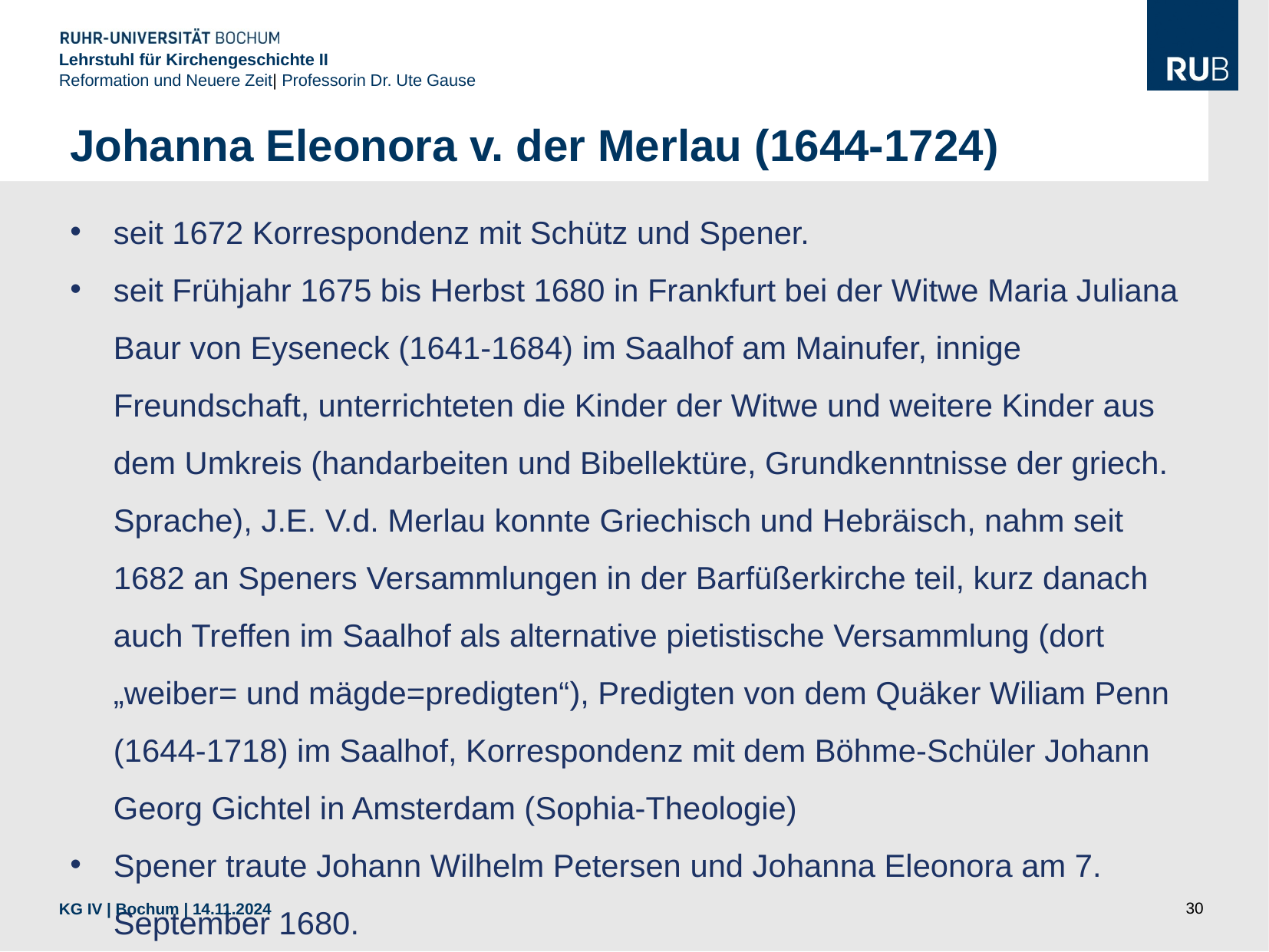

Lehrstuhl für Kirchengeschichte II
Reformation und Neuere Zeit| Professorin Dr. Ute Gause
Johanna Eleonora v. der Merlau (1644-1724)
seit 1672 Korrespondenz mit Schütz und Spener.
seit Frühjahr 1675 bis Herbst 1680 in Frankfurt bei der Witwe Maria Juliana Baur von Eyseneck (1641-1684) im Saalhof am Mainufer, innige Freundschaft, unterrichteten die Kinder der Witwe und weitere Kinder aus dem Umkreis (handarbeiten und Bibellektüre, Grundkenntnisse der griech. Sprache), J.E. V.d. Merlau konnte Griechisch und Hebräisch, nahm seit 1682 an Speners Versammlungen in der Barfüßerkirche teil, kurz danach auch Treffen im Saalhof als alternative pietistische Versammlung (dort „weiber= und mägde=predigten“), Predigten von dem Quäker Wiliam Penn (1644-1718) im Saalhof, Korrespondenz mit dem Böhme-Schüler Johann Georg Gichtel in Amsterdam (Sophia-Theologie)
Spener traute Johann Wilhelm Petersen und Johanna Eleonora am 7. September 1680.

KG IV | Bochum | 14.11.2024